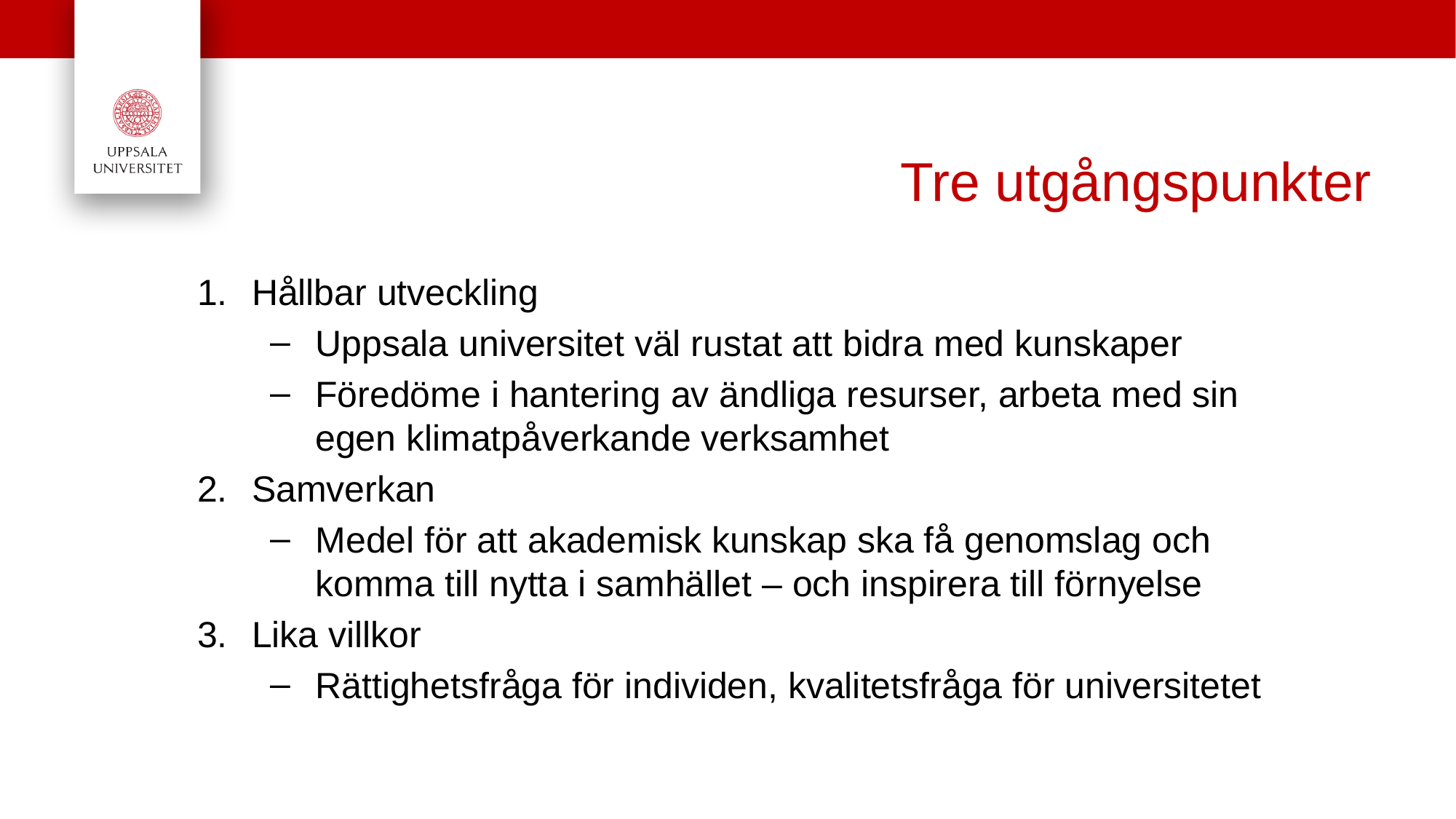

# Tre utgångspunkter
Hållbar utveckling
Uppsala universitet väl rustat att bidra med kunskaper
Föredöme i hantering av ändliga resurser, arbeta med sin egen klimatpåverkande verksamhet
Samverkan
Medel för att akademisk kunskap ska få genomslag och komma till nytta i samhället – och inspirera till förnyelse
Lika villkor
Rättighetsfråga för individen, kvalitetsfråga för universitetet